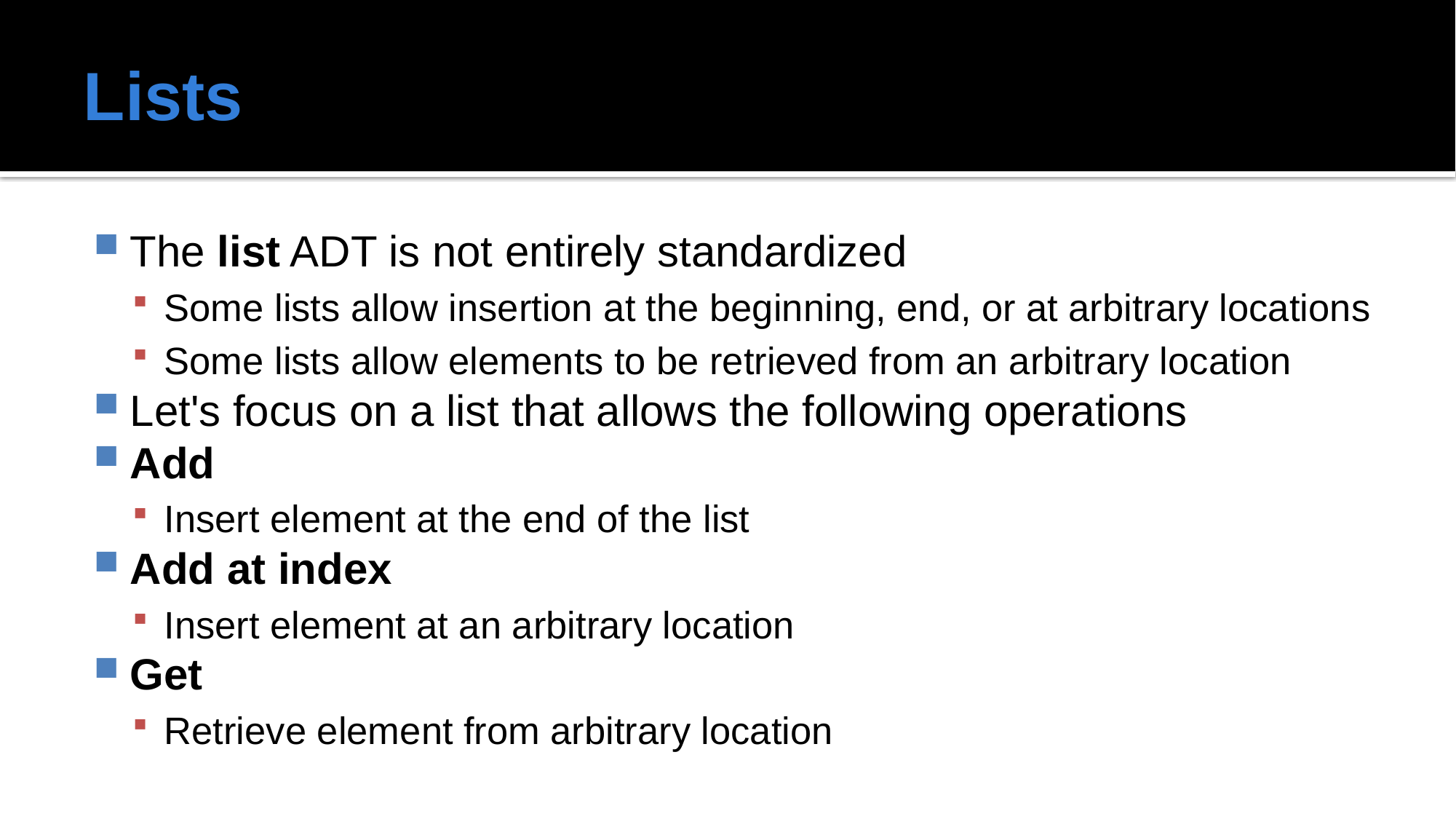

# Lists
The list ADT is not entirely standardized
Some lists allow insertion at the beginning, end, or at arbitrary locations
Some lists allow elements to be retrieved from an arbitrary location
Let's focus on a list that allows the following operations
Add
Insert element at the end of the list
Add at index
Insert element at an arbitrary location
Get
Retrieve element from arbitrary location